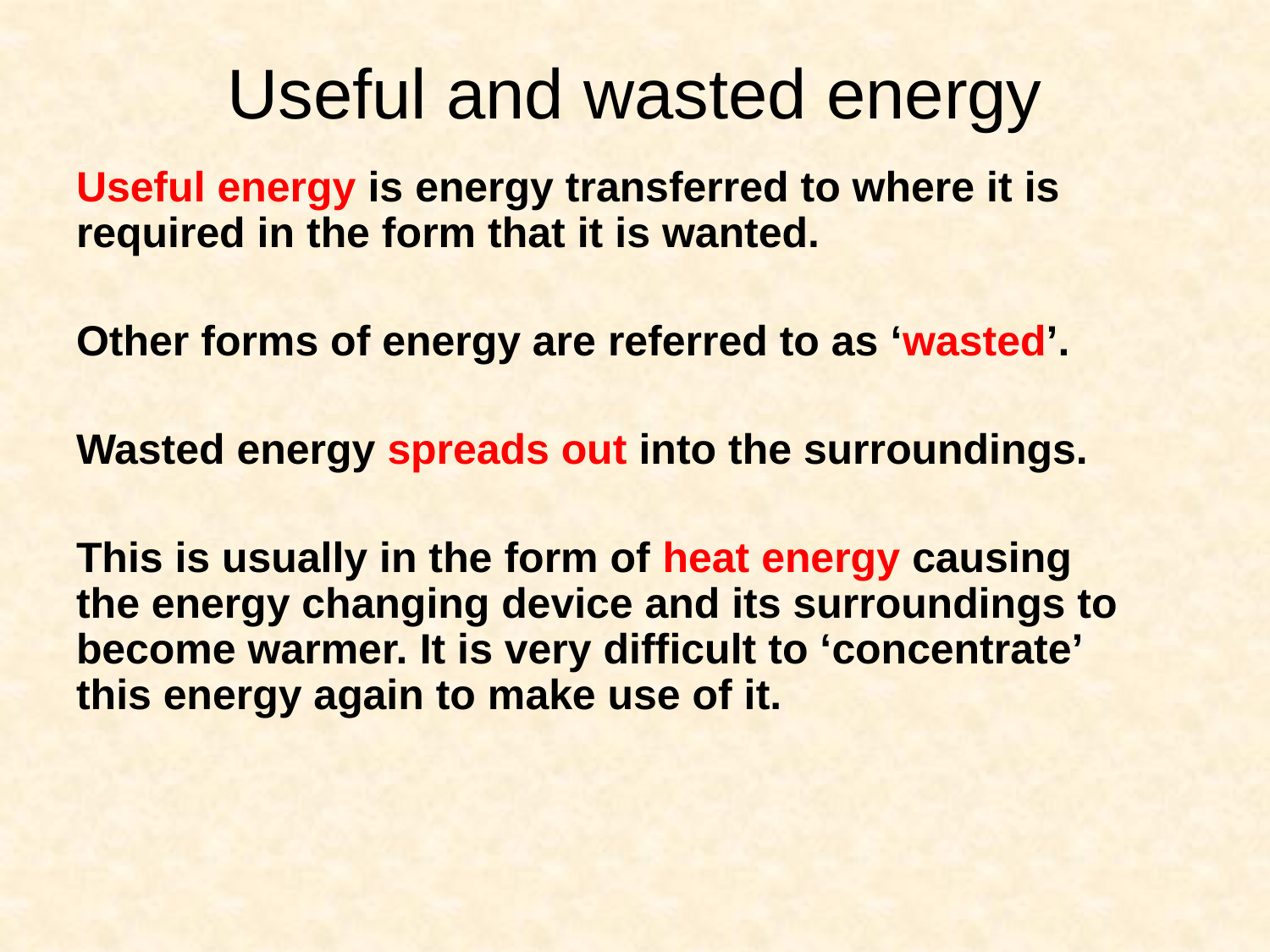

Useful and wasted energy
Useful energy is energy transferred to where it is required in the form that it is wanted.

Other forms of energy are referred to as ‘wasted’.

Wasted energy spreads out into the surroundings.

This is usually in the form of heat energy causing the energy changing device and its surroundings to become warmer. It is very difficult to ‘concentrate’ this energy again to make use of it.